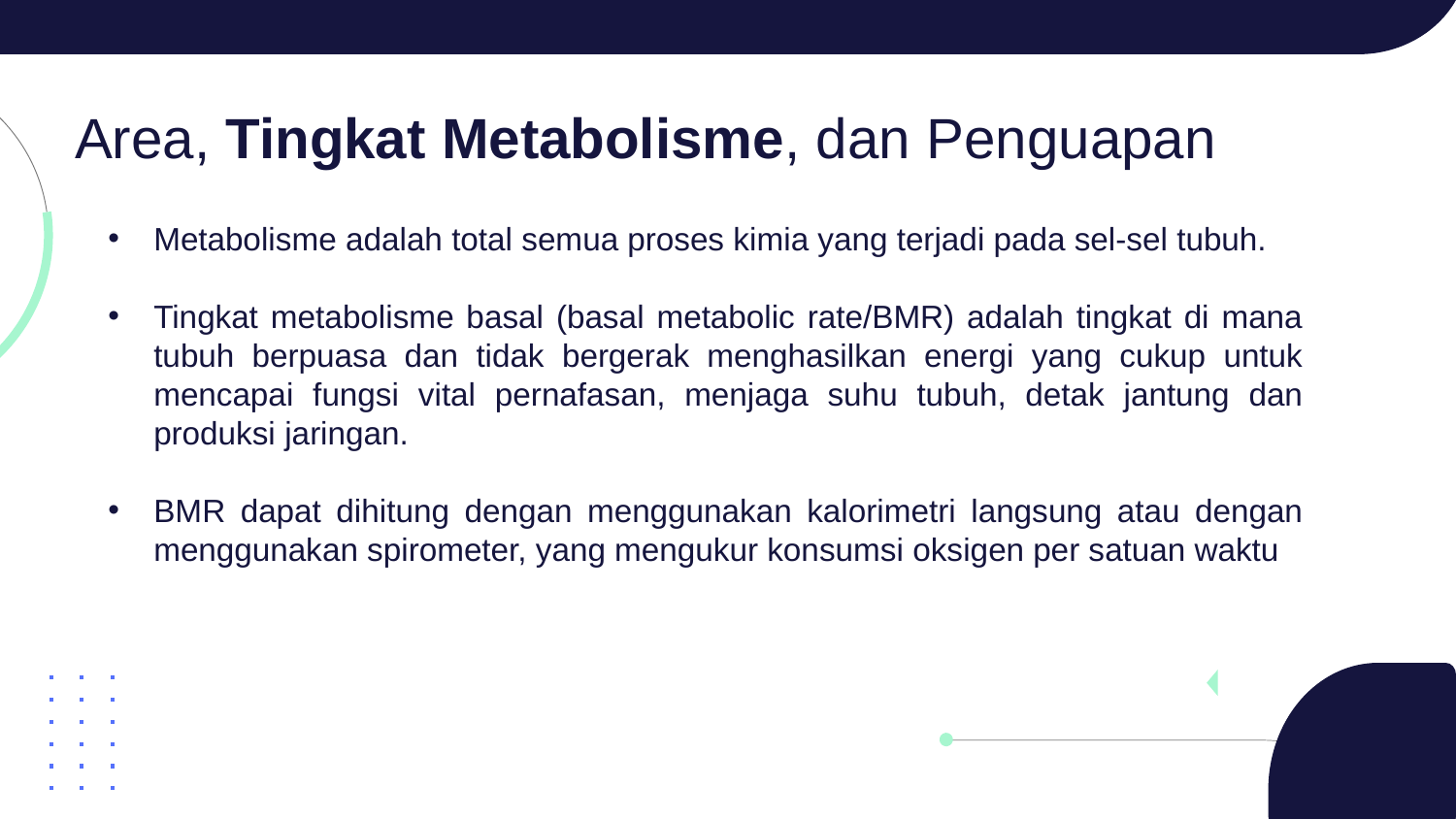

# Area, Tingkat Metabolisme, dan Penguapan
Metabolisme adalah total semua proses kimia yang terjadi pada sel-sel tubuh.

Tingkat metabolisme basal (basal metabolic rate/BMR) adalah tingkat di mana tubuh berpuasa dan tidak bergerak menghasilkan energi yang cukup untuk mencapai fungsi vital pernafasan, menjaga suhu tubuh, detak jantung dan produksi jaringan.

BMR dapat dihitung dengan menggunakan kalorimetri langsung atau dengan menggunakan spirometer, yang mengukur konsumsi oksigen per satuan waktu